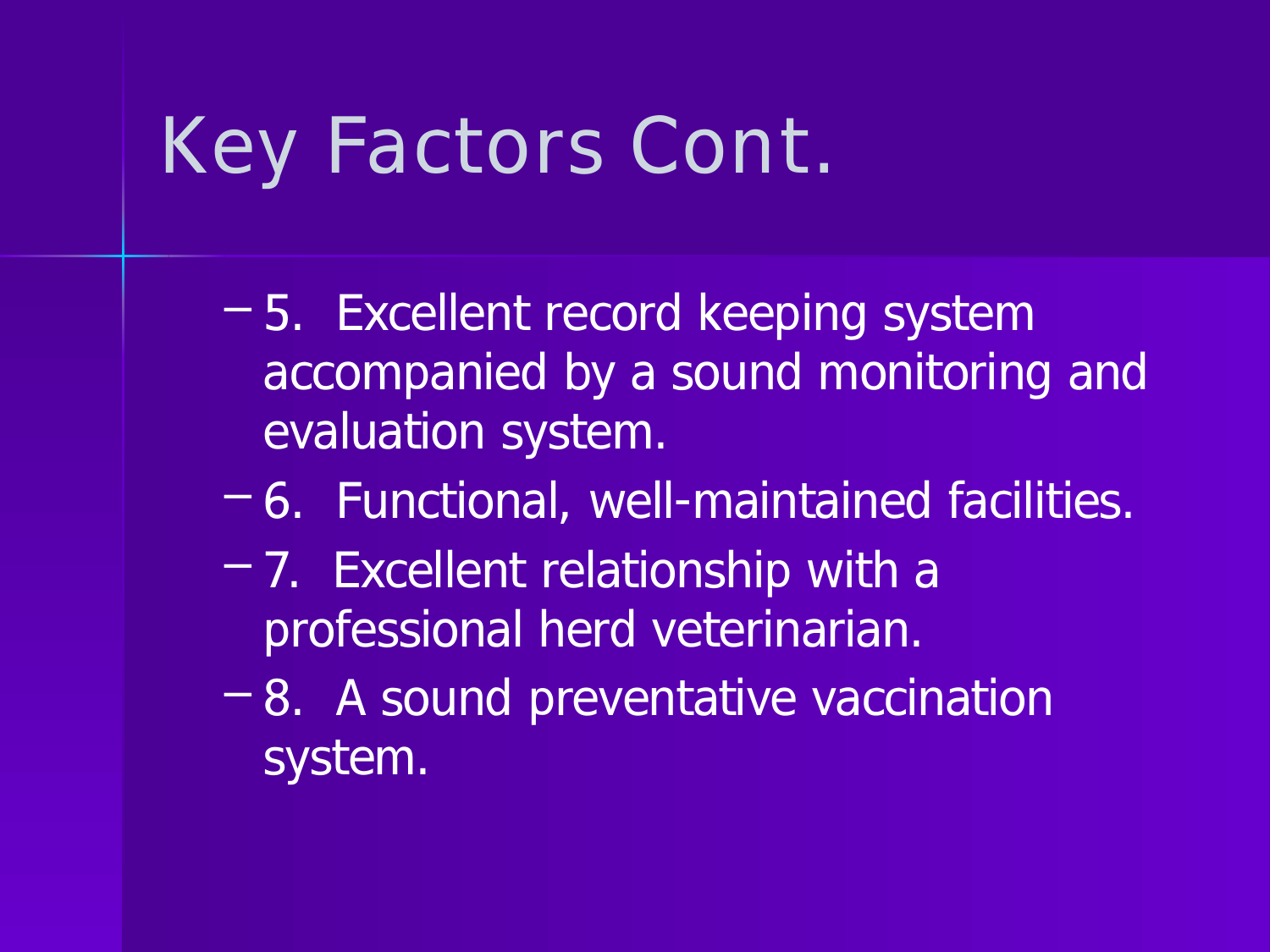

# Key Factors Cont.
5.  Excellent record keeping system accompanied by a sound monitoring and evaluation system.
6.  Functional, well-maintained facilities.
7.  Excellent relationship with a professional herd veterinarian.
8.  A sound preventative vaccination system.